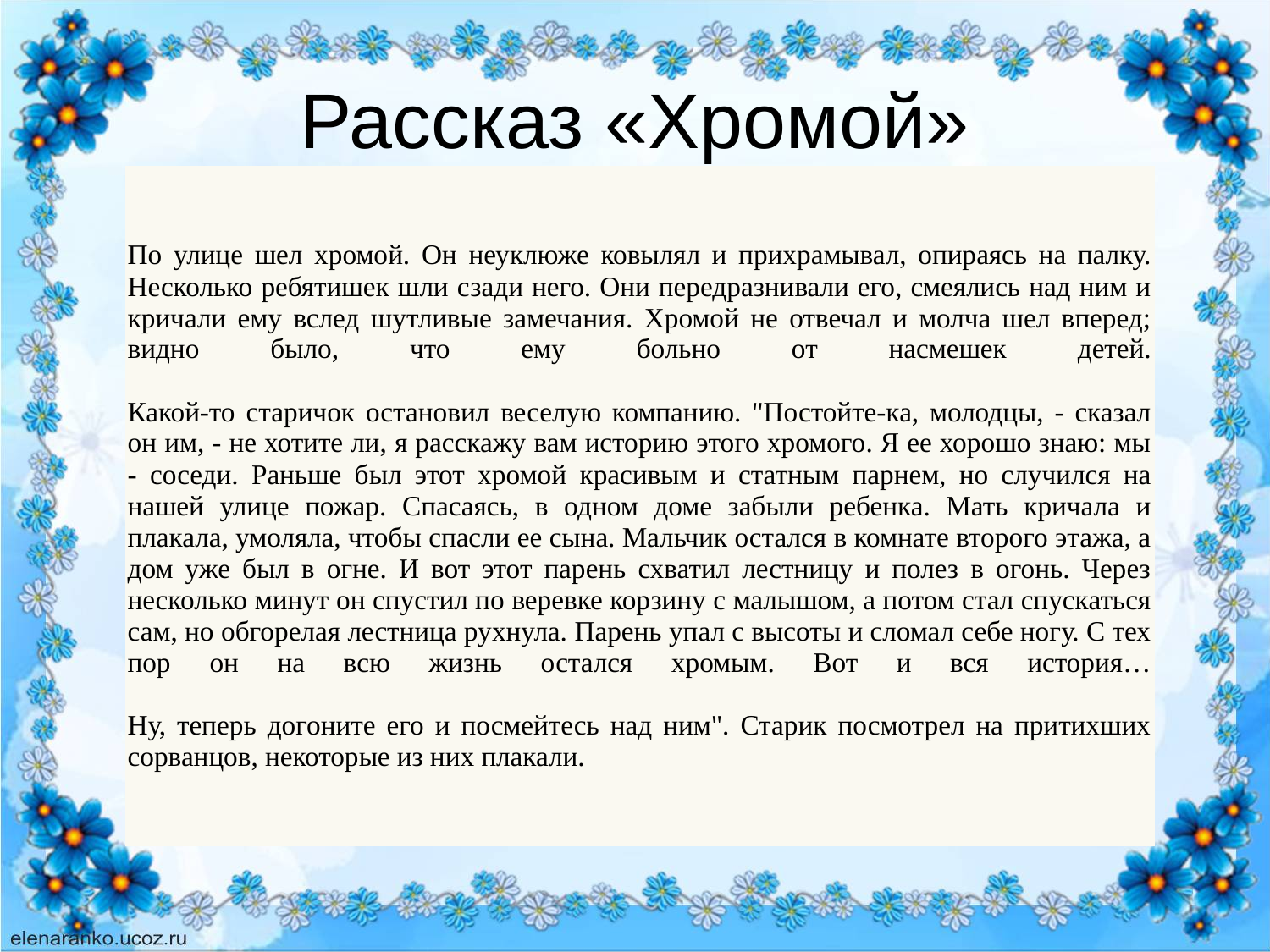

# Рассказ «Хромой»
| По улице шел хромой. Он неуклюже ковылял и прихрамывал, опираясь на палку. Несколько ребятишек шли сзади него. Они передразнивали его, смеялись над ним и кричали ему вслед шутливые замечания. Хромой не отвечал и молча шел вперед; видно было, что ему больно от насмешек детей. Какой-то старичок остановил веселую компанию. "Постойте-ка, молодцы, - сказал он им, - не хотите ли, я расскажу вам историю этого хромого. Я ее хорошо знаю: мы - соседи. Раньше был этот хромой красивым и статным парнем, но случился на нашей улице пожар. Спасаясь, в одном доме забыли ребенка. Мать кричала и плакала, умоляла, чтобы спасли ее сына. Мальчик остался в комнате второго этажа, а дом уже был в огне. И вот этот парень схватил лестницу и полез в огонь. Через несколько минут он спустил по веревке корзину с малышом, а потом стал спускаться сам, но обгорелая лестница рухнула. Парень упал с высоты и сломал себе ногу. С тех пор он на всю жизнь остался хромым. Вот и вся история… Ну, теперь догоните его и посмейтесь над ним". Старик посмотрел на притихших сорванцов, некоторые из них плакали. |
| --- |